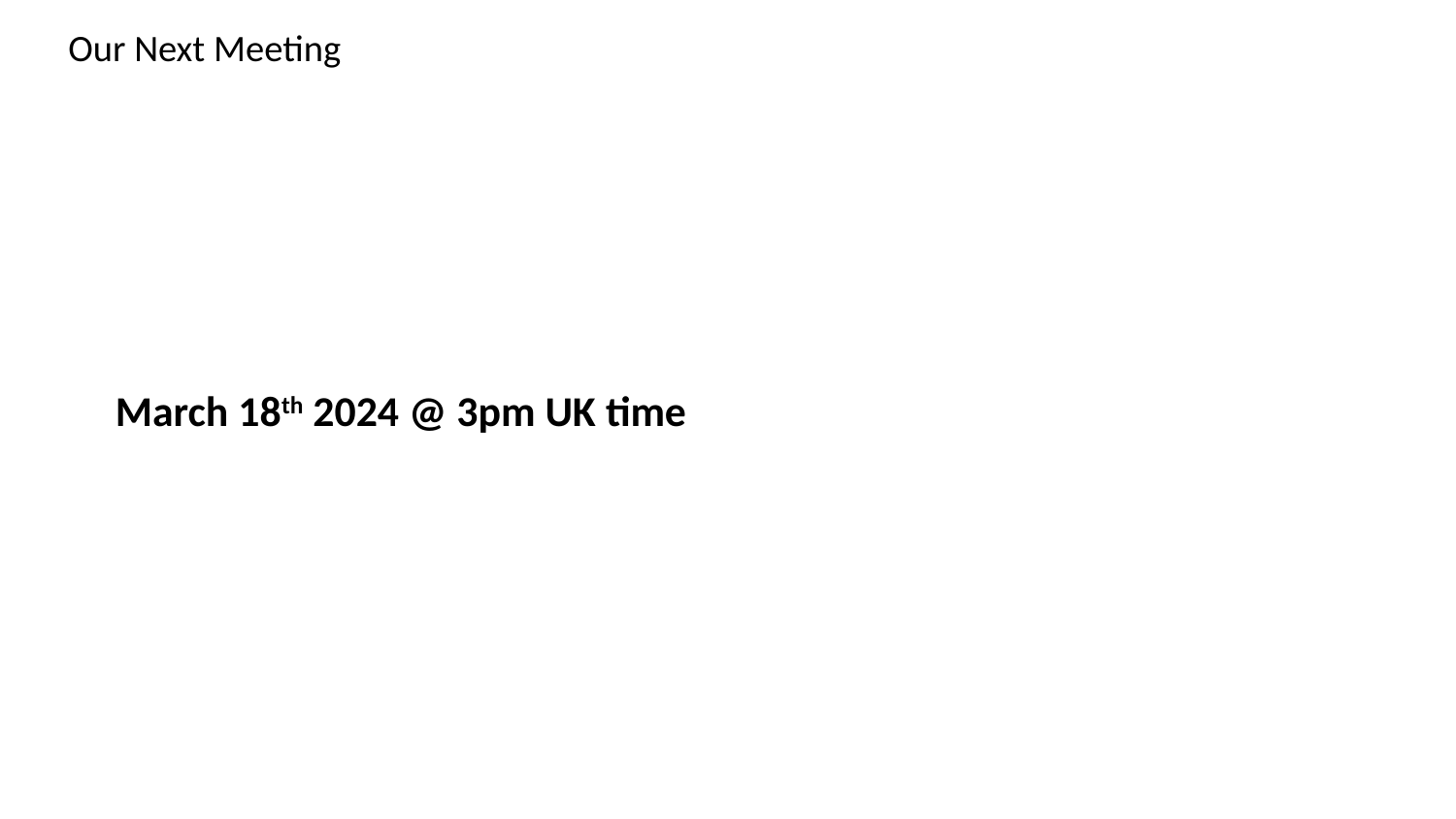

# Our Next Meeting

March 18th 2024 @ 3pm UK time